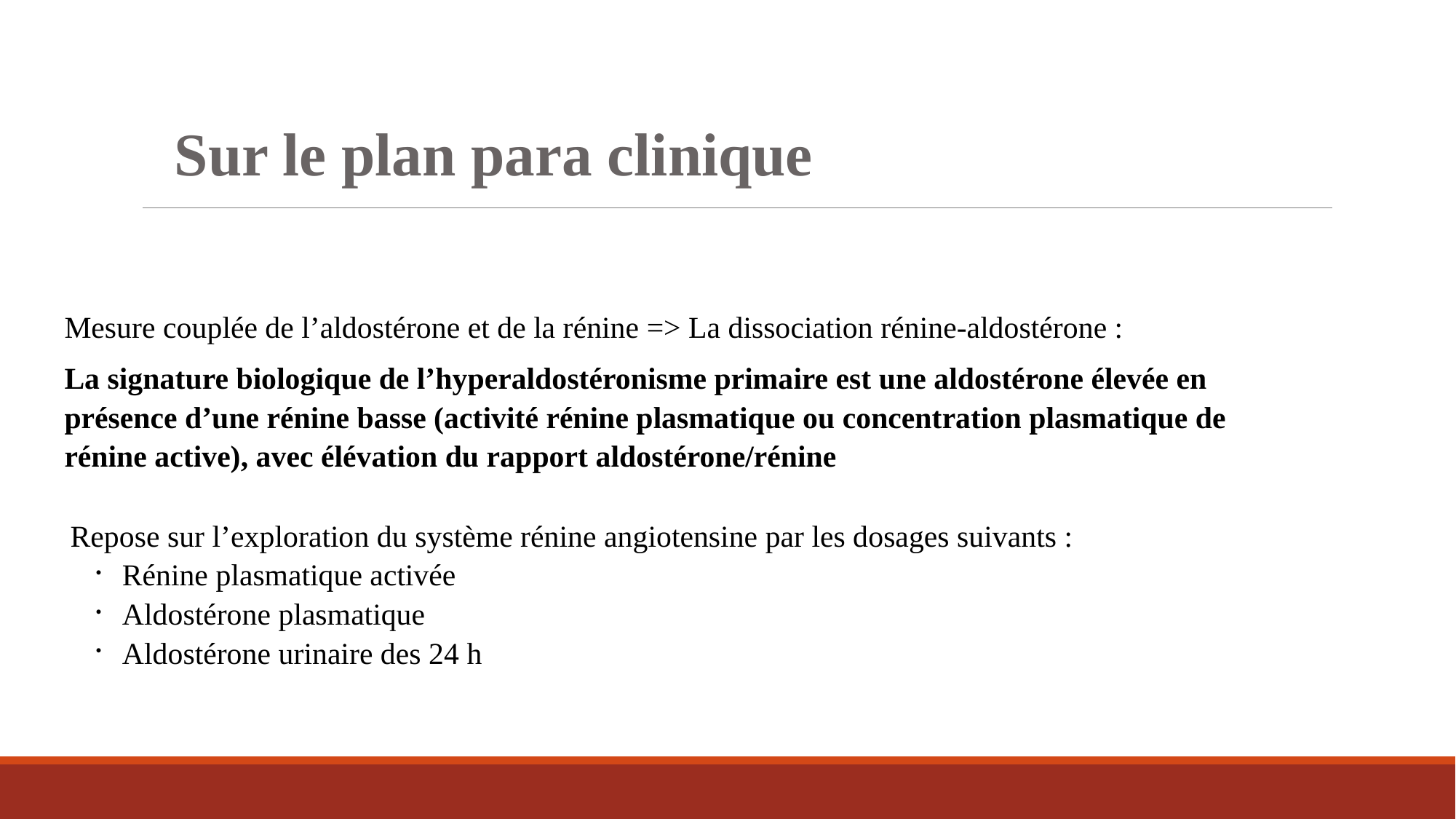

Sur le plan para clinique

Mesure couplée de l’aldostérone et de la rénine => La dissociation rénine-aldostérone :
La signature biologique de l’hyperaldostéronisme primaire est une aldostérone élevée en présence d’une rénine basse (activité rénine plasmatique ou concentration plasmatique de rénine active), avec élévation du rapport aldostérone/rénine

     Repose sur l’exploration du système rénine angiotensine par les dosages suivants :
Rénine plasmatique activée
Aldostérone plasmatique
Aldostérone urinaire des 24 h